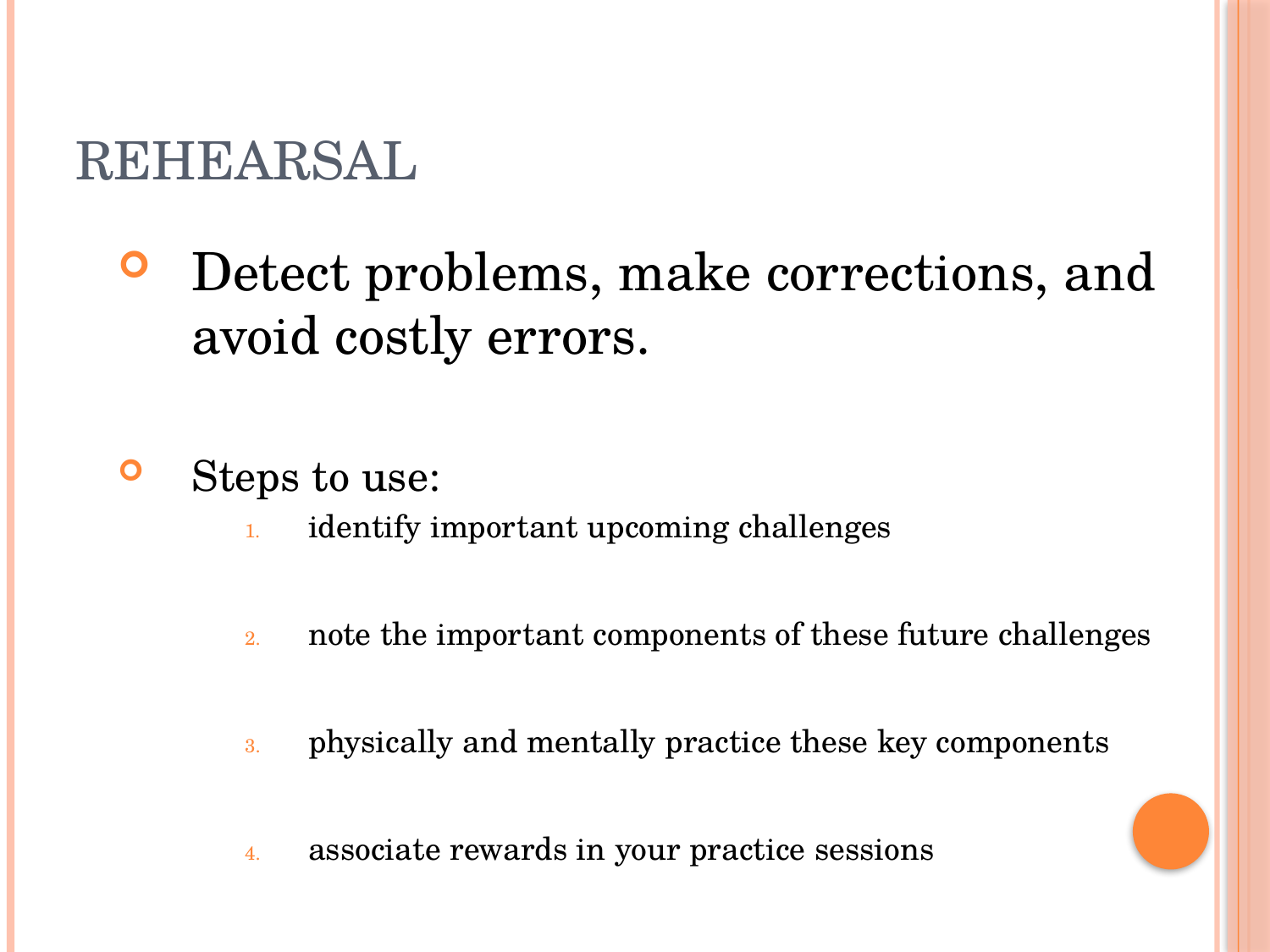

# Rehearsal
Detect problems, make corrections, and avoid costly errors.

Steps to use:
identify important upcoming challenges

note the important components of these future challenges

physically and mentally practice these key components

associate rewards in your practice sessions